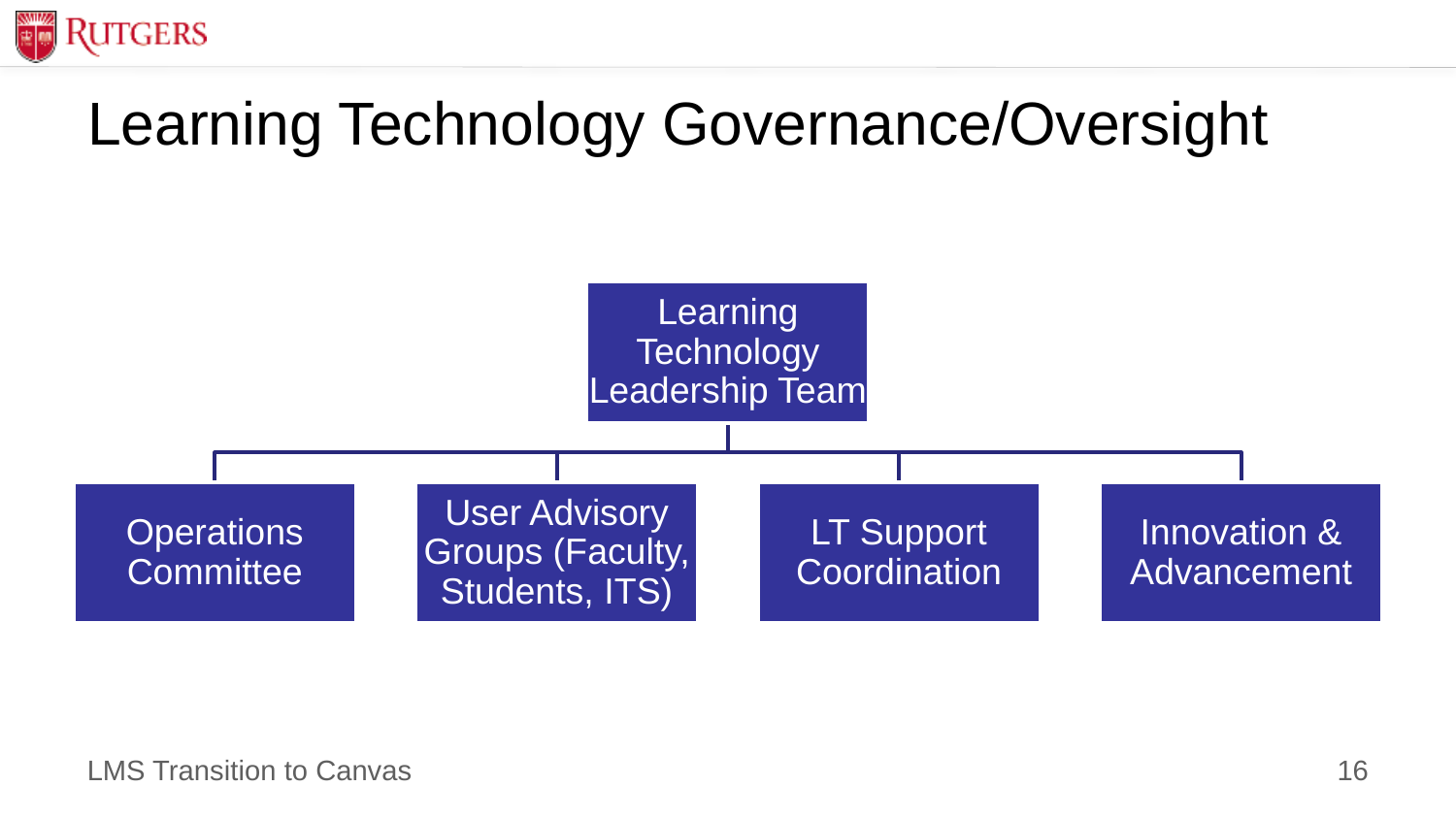

# Learning Technology Governance/Oversight
Learning Technology Leadership Team
Operations Committee
User Advisory Groups (Faculty, Students, ITS)
LT Support Coordination
Innovation & Advancement
16